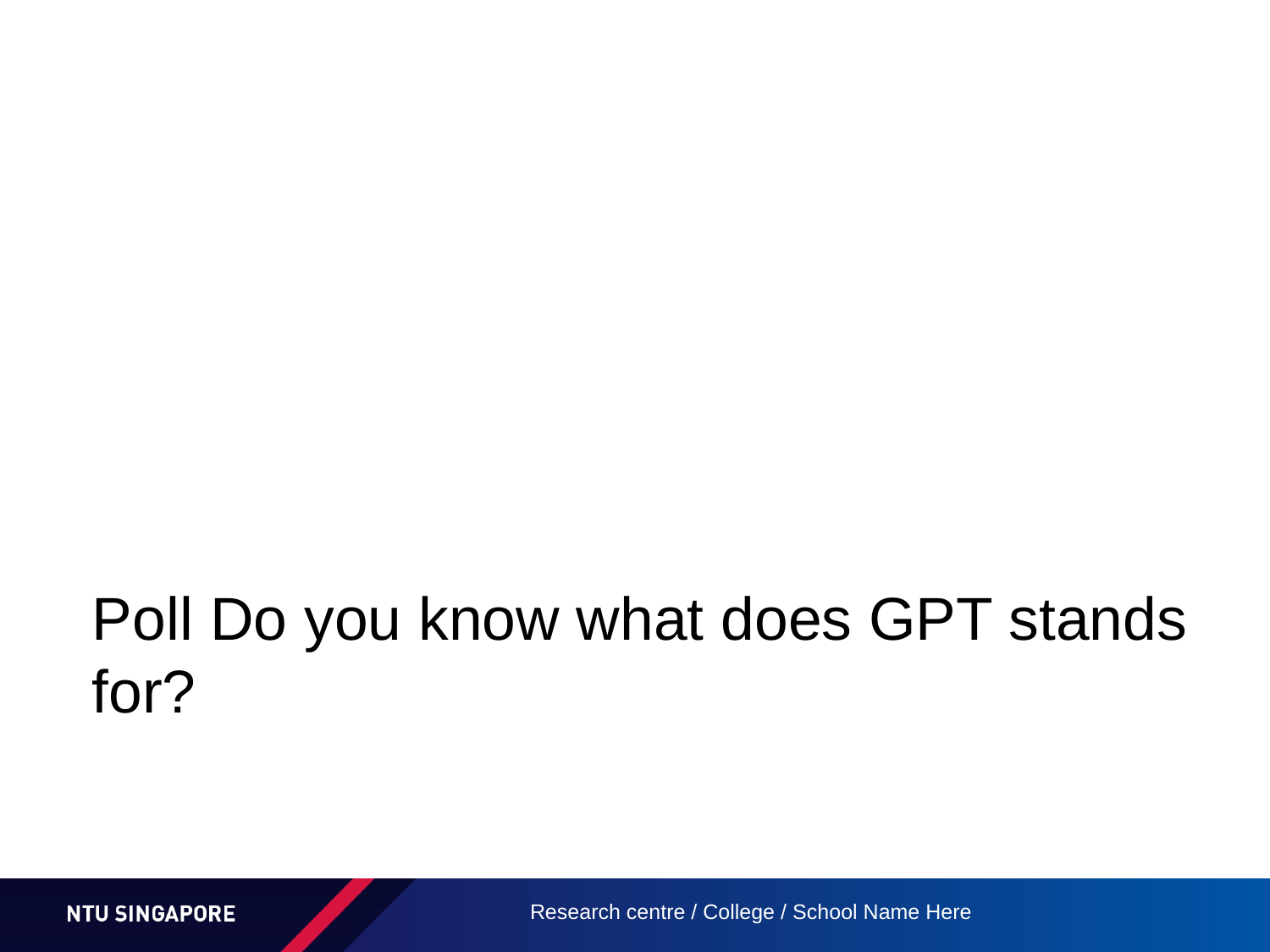

# Poll Do you know what does GPT stands for?
Research centre / College / School Name Here